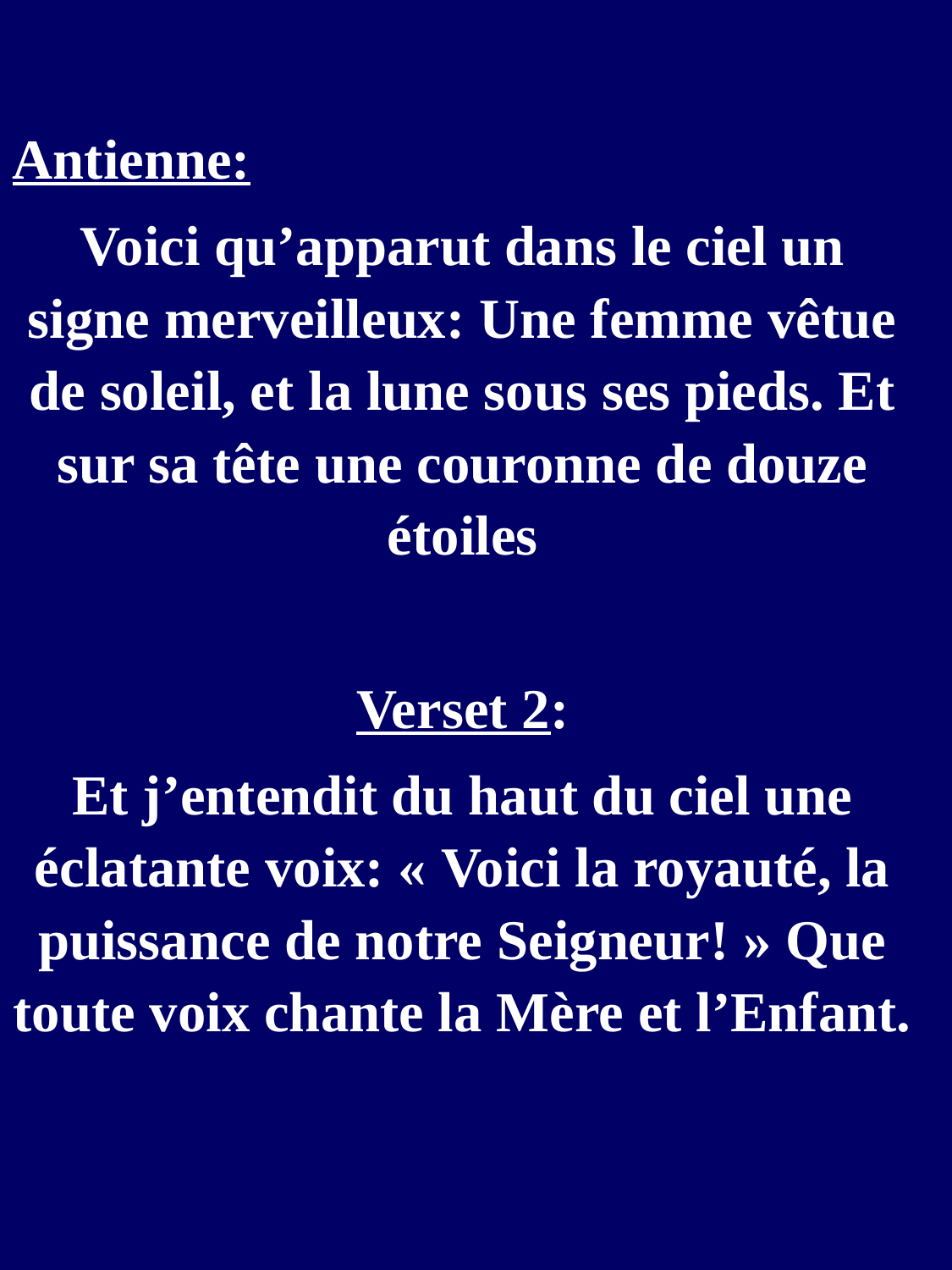

Antienne:
Voici qu’apparut dans le ciel un signe merveilleux: Une femme vêtue de soleil, et la lune sous ses pieds. Et sur sa tête une couronne de douze étoiles

Verset 2:
Et j’entendit du haut du ciel une éclatante voix: « Voici la royauté, la puissance de notre Seigneur! » Que toute voix chante la Mère et l’Enfant.